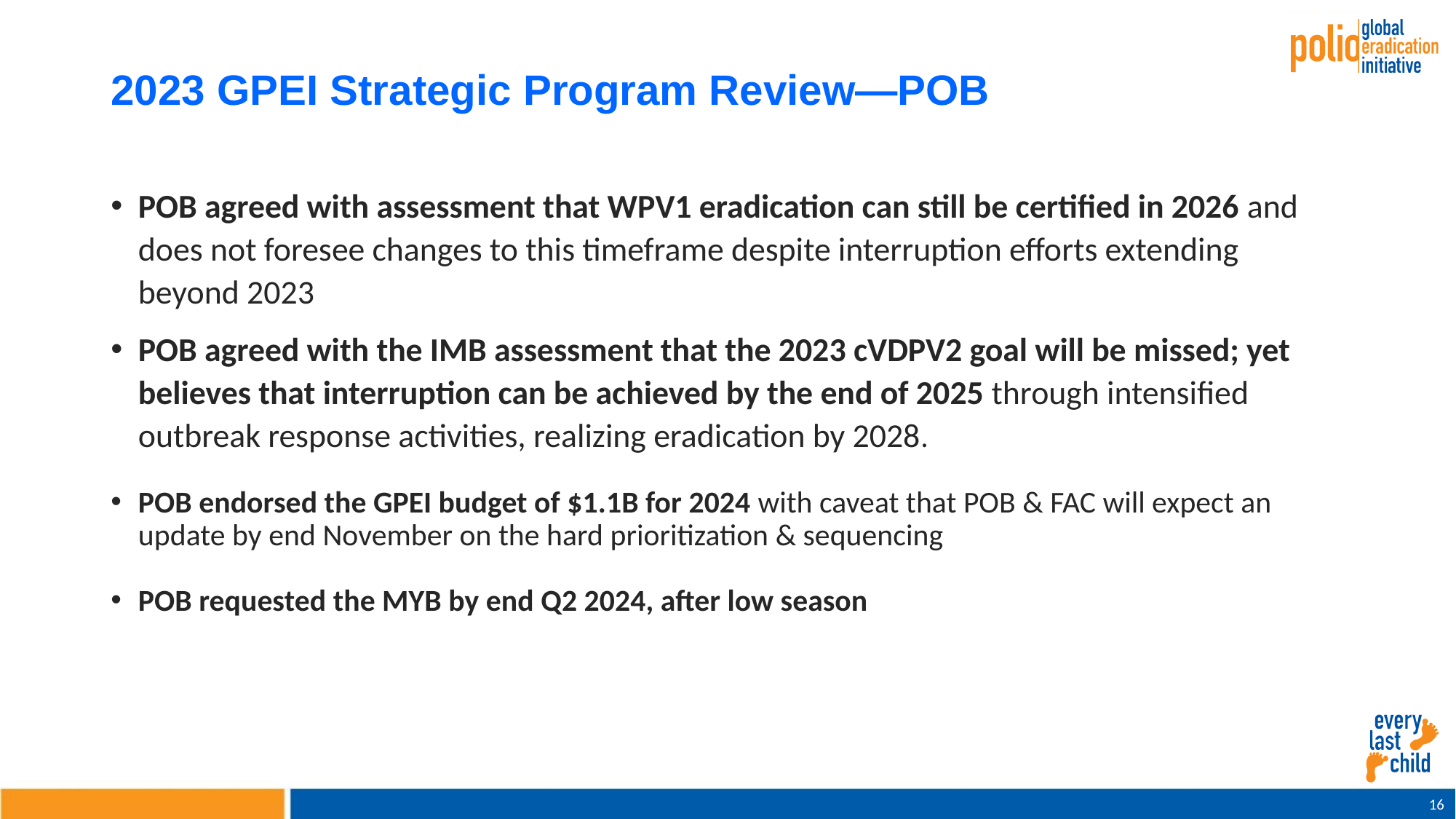

# 2023 GPEI Strategic Program Review—POB
POB agreed with assessment that WPV1 eradication can still be certified in 2026 and does not foresee changes to this timeframe despite interruption efforts extending beyond 2023
POB agreed with the IMB assessment that the 2023 cVDPV2 goal will be missed; yet believes that interruption can be achieved by the end of 2025 through intensified outbreak response activities, realizing eradication by 2028.

POB endorsed the GPEI budget of $1.1B for 2024 with caveat that POB & FAC will expect an update by end November on the hard prioritization & sequencing

POB requested the MYB by end Q2 2024, after low season

16